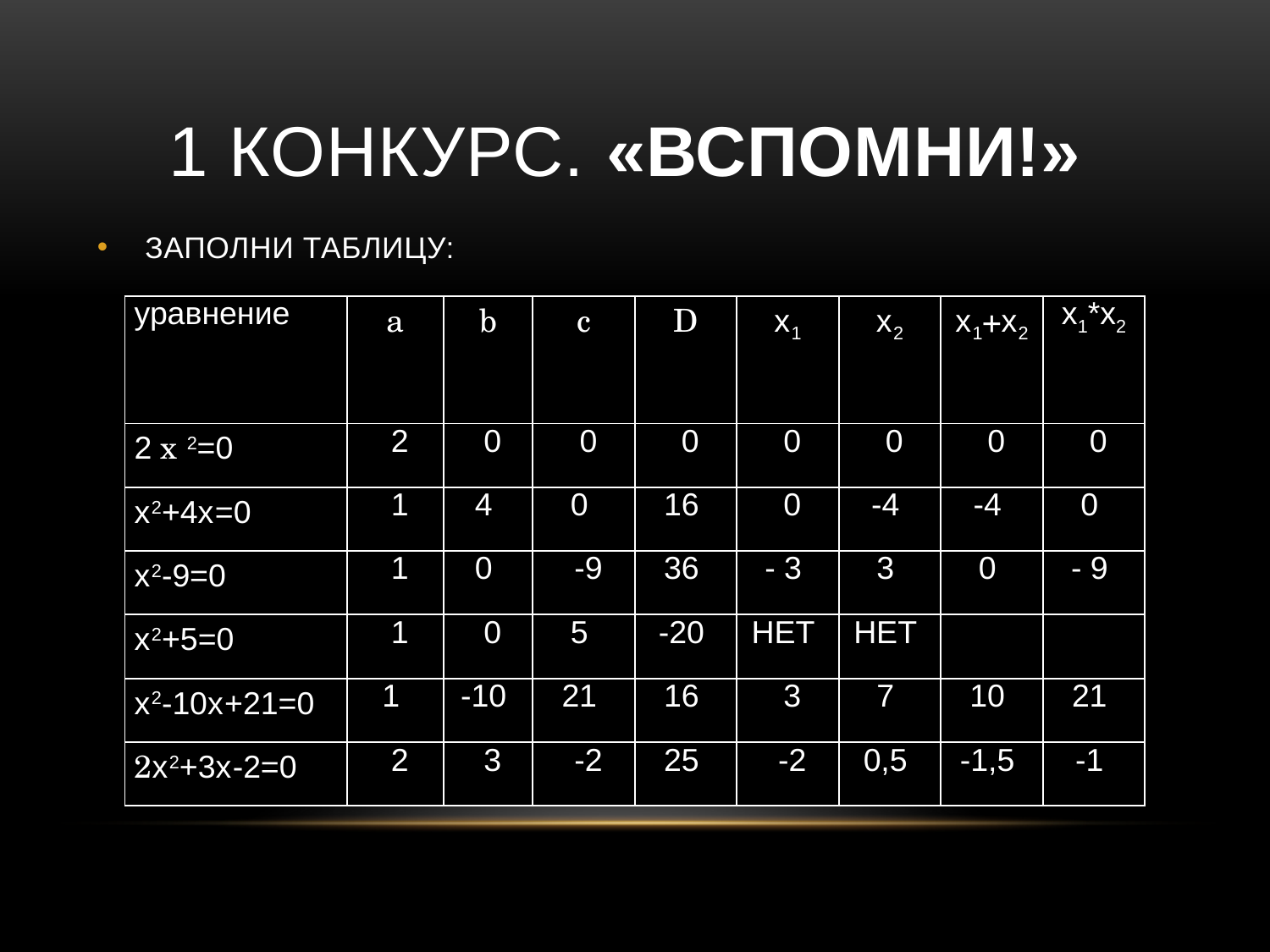

# 1 конкурс. «Вспомни!»
ЗАПОЛНИ ТАБЛИЦУ:

| уравнение | a | b | c | D | x1 | x2 | x1+x2 | x1\*x2 |
| --- | --- | --- | --- | --- | --- | --- | --- | --- |
| 2 x 2=0 | 2 | 0 | 0 | 0 | 0 | 0 | 0 | 0 |
| x2+4x=0 | 1 | 4 | 0 | 16 | 0 | -4 | -4 | 0 |
| x2-9=0 | 1 | 0 | -9 | 36 | - 3 | 3 | 0 | - 9 |
| x2+5=0 | 1 | 0 | 5 | -20 | НЕТ | НЕТ |  |  |
| x2-10x+21=0 | 1 | -10 | 21 | 16 | 3 | 7 | 10 | 21 |
| 2x2+3x-2=0 | 2 | 3 | -2 | 25 | -2 | 0,5 | -1,5 | -1 |